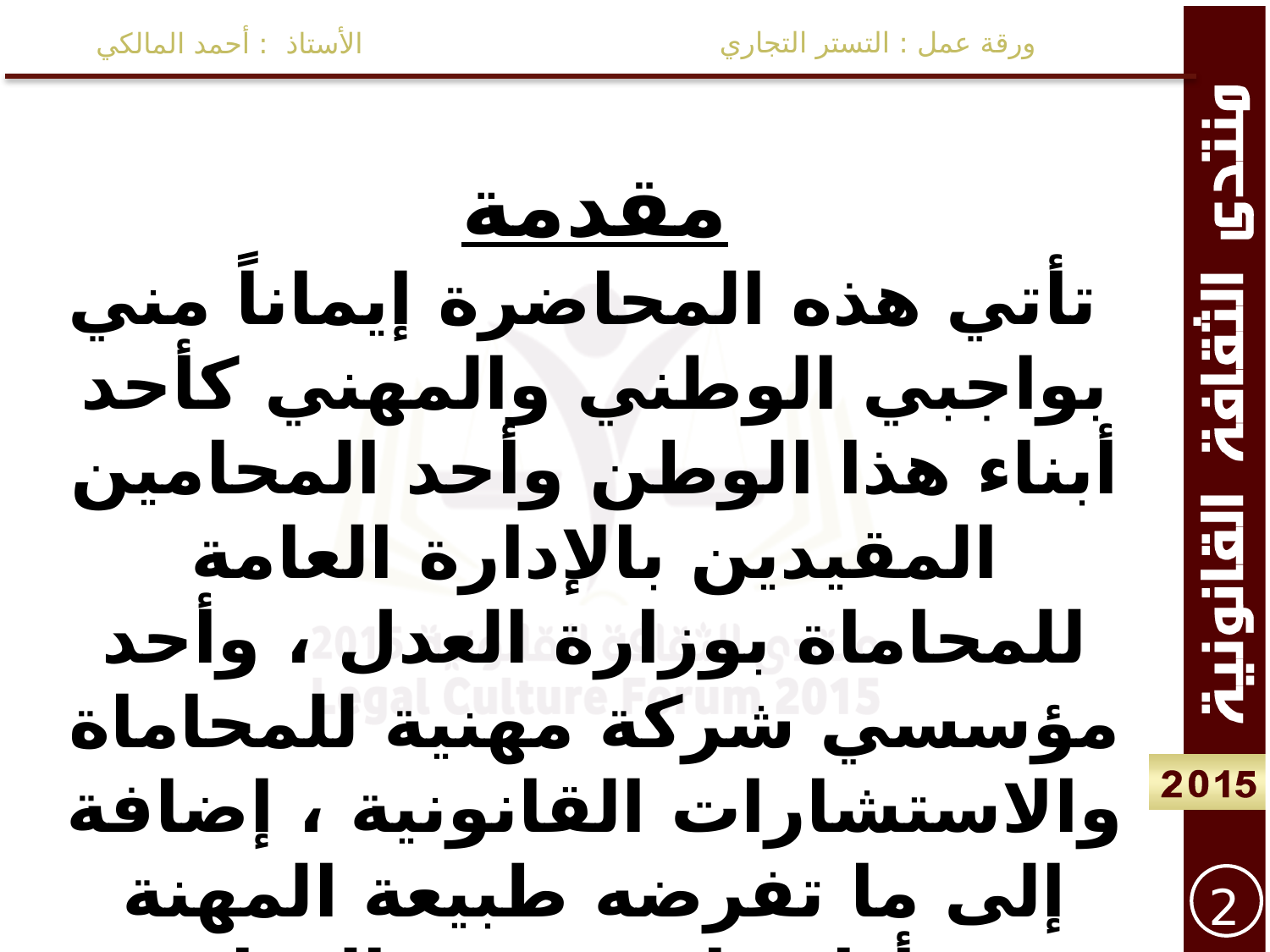

ورقة عمل : التستر التجاري
الأستاذ  : أحمد المالكي
مقدمة
 تأتي هذه المحاضرة إيماناً مني بواجبي الوطني والمهني كأحد أبناء هذا الوطن وأحد المحامين المقيدين بالإدارة العامة للمحاماة بوزارة العدل ، وأحد مؤسسي شركة مهنية للمحاماة والاستشارات القانونية ، إضافة إلى ما تفرضه طبيعة المهنة من أداء واجب نشر الثقافة القانونية .

2